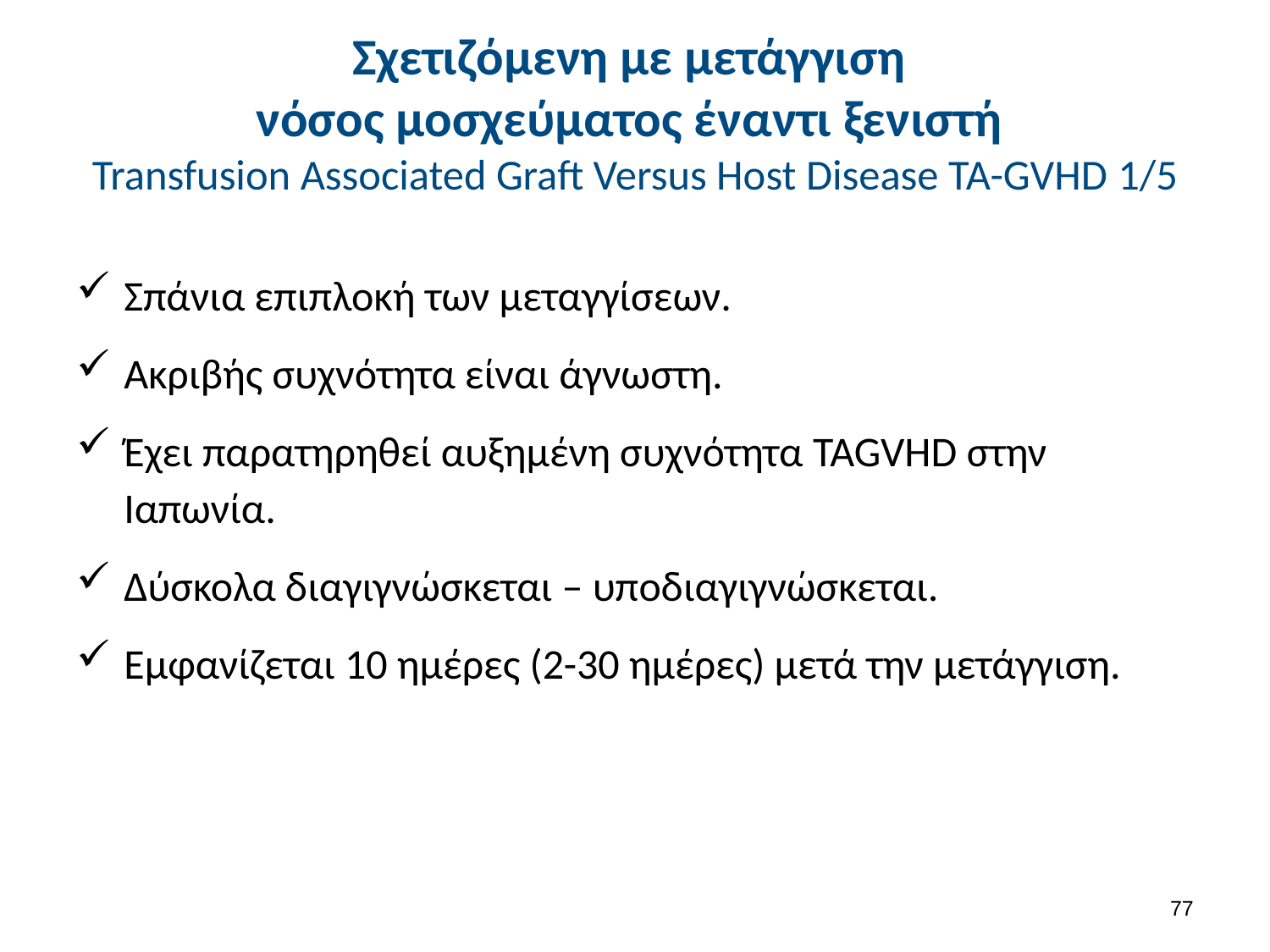

# Σχετιζόμενη με μετάγγιση νόσος μοσχεύματος έναντι ξενιστή Transfusion Associated Graft Versus Host Disease TA-GVHD 1/5
Σπάνια επιπλοκή των μεταγγίσεων.
Ακριβής συχνότητα είναι άγνωστη.
Έχει παρατηρηθεί αυξημένη συχνότητα TAGVHD στην Ιαπωνία.
Δύσκολα διαγιγνώσκεται – υποδιαγιγνώσκεται.
Εμφανίζεται 10 ημέρες (2-30 ημέρες) μετά την μετάγγιση.
77